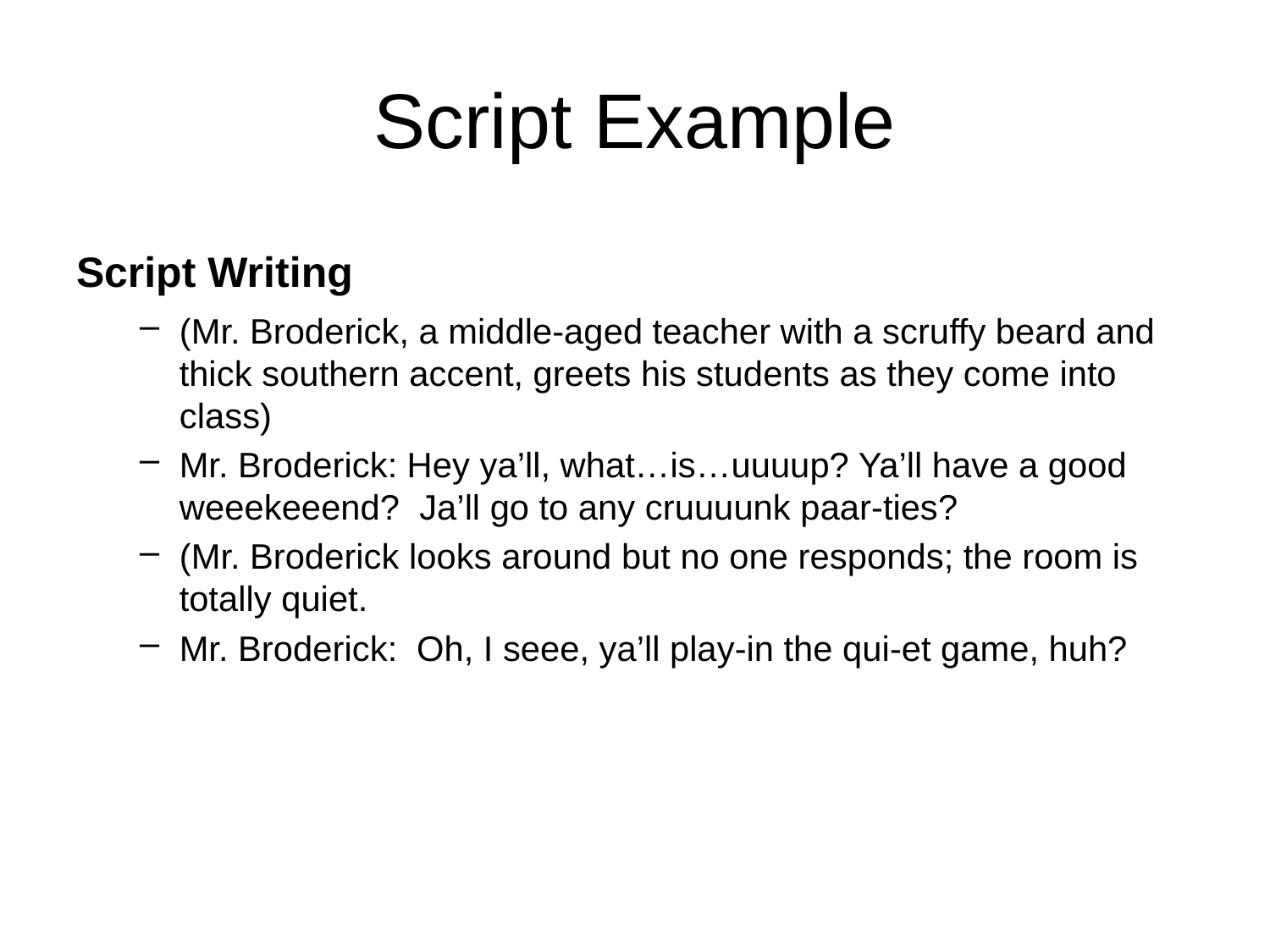

# Script Example
Script Writing
(Mr. Broderick, a middle-aged teacher with a scruffy beard and thick southern accent, greets his students as they come into class)
Mr. Broderick: Hey ya’ll, what…is…uuuup? Ya’ll have a good weeekeeend?  Ja’ll go to any cruuuunk paar-ties?
(Mr. Broderick looks around but no one responds; the room is totally quiet.
Mr. Broderick:  Oh, I seee, ya’ll play-in the qui-et game, huh?